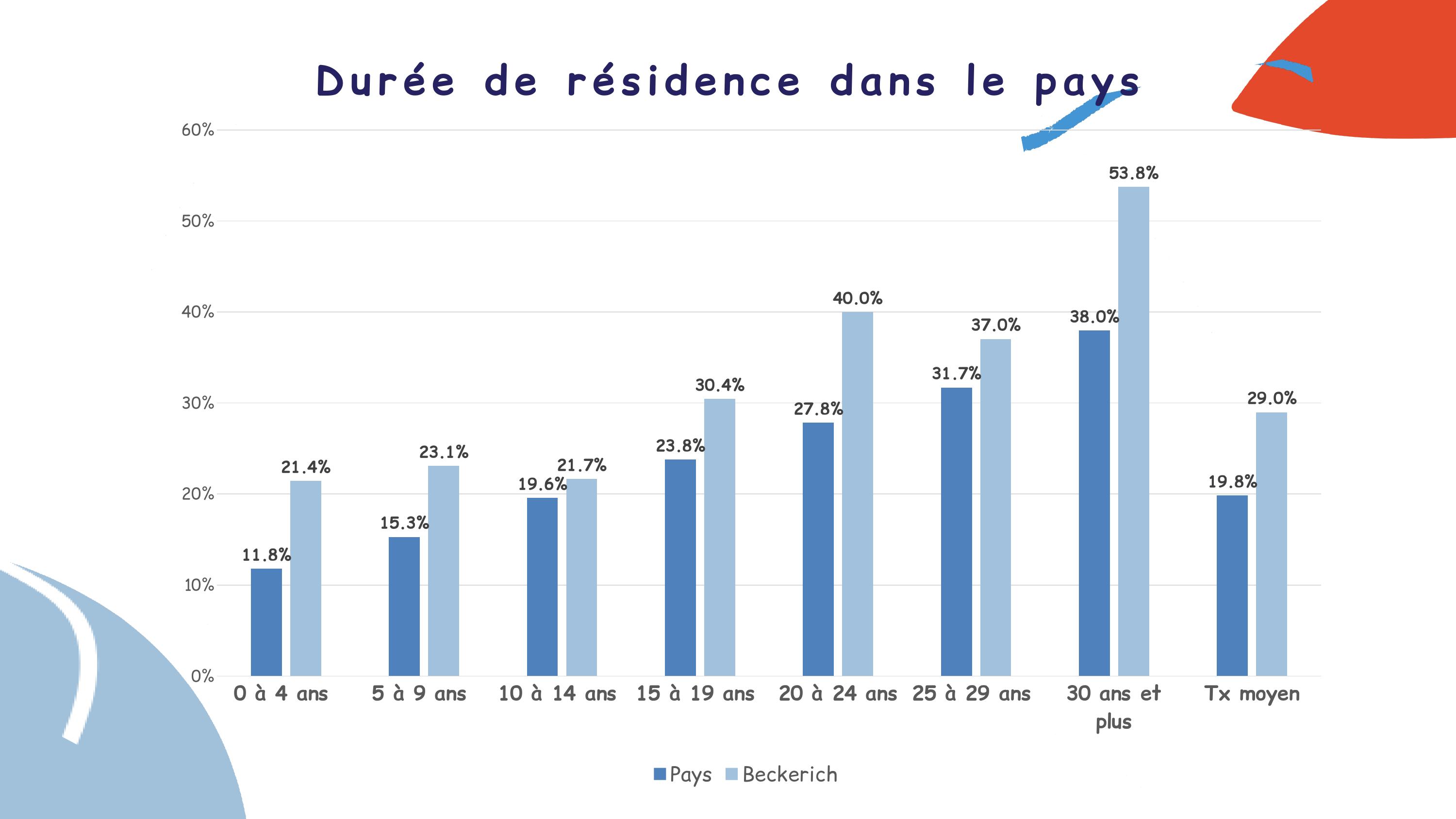

Durée de résidence dans le pays

### Chart

| Category | Pays | Beckerich |
|---|---|---|
| 0 à 4 ans  | 0.11796310147095487 | 0.21428571428571427 |
| 5 à 9 ans  | 0.1528646580583453 | 0.23076923076923078 |
| 10 à 14 ans  | 0.19587958156991137 | 0.21666666666666667 |
| 15 à 19 ans  | 0.2377240246092705 | 0.30434782608695654 |
| 20 à 24 ans | 0.27836438227184074 | 0.4 |
| 25 à 29 ans  | 0.317096315040329 | 0.37037037037037035 |
| 30 ans et plus | 0.3796141523889121 | 0.5376344086021505 |
| Tx moyen | 0.19838075923696052 | 0.28989751098096633 |